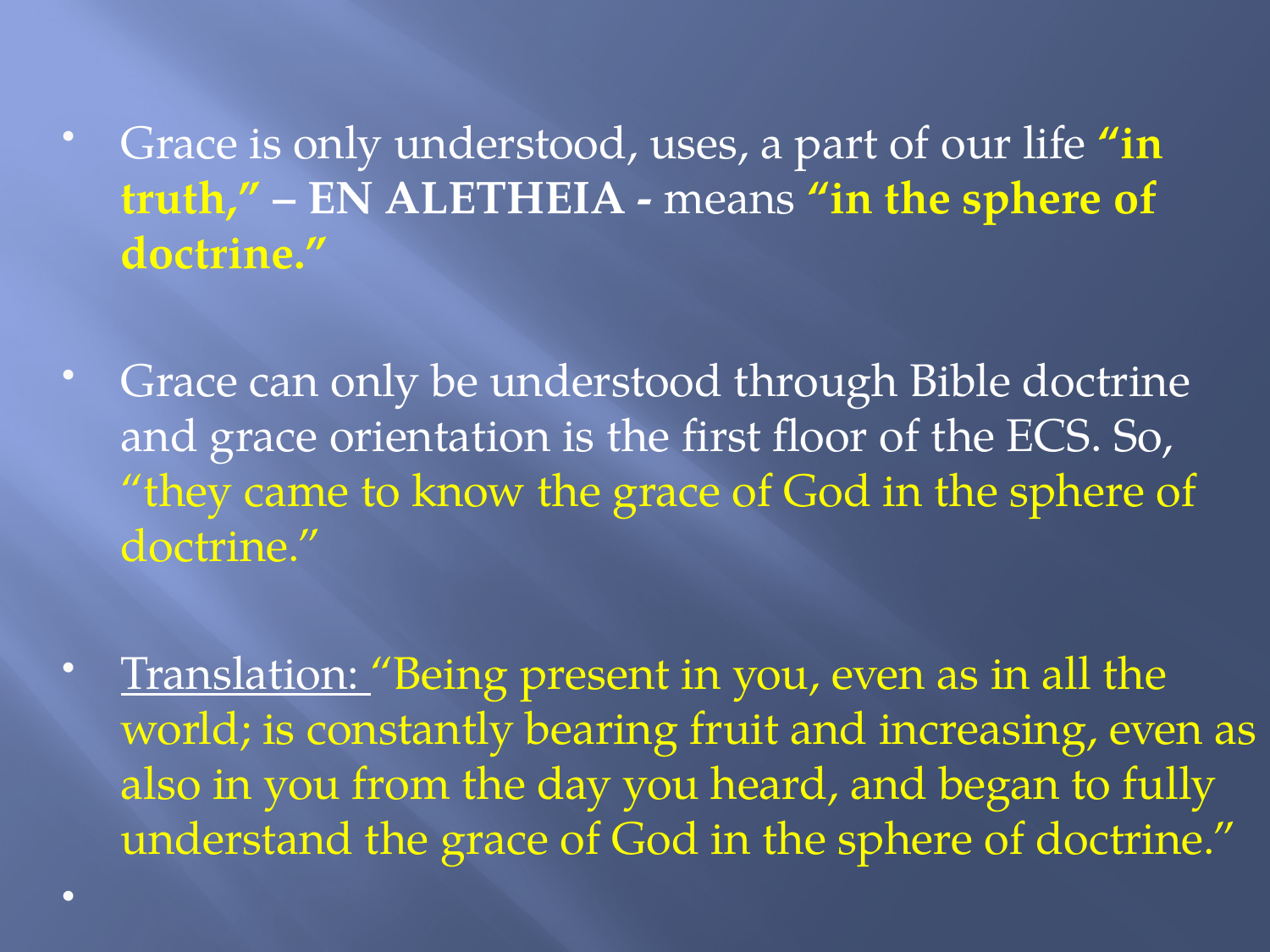

Grace is only understood, uses, a part of our life “in truth,” – EN ALETHEIA - means “in the sphere of doctrine.”

Grace can only be understood through Bible doctrine and grace orientation is the first floor of the ECS. So, “they came to know the grace of God in the sphere of doctrine.”

Translation: “Being present in you, even as in all the world; is constantly bearing fruit and increasing, even as also in you from the day you heard, and began to fully understand the grace of God in the sphere of doctrine.”